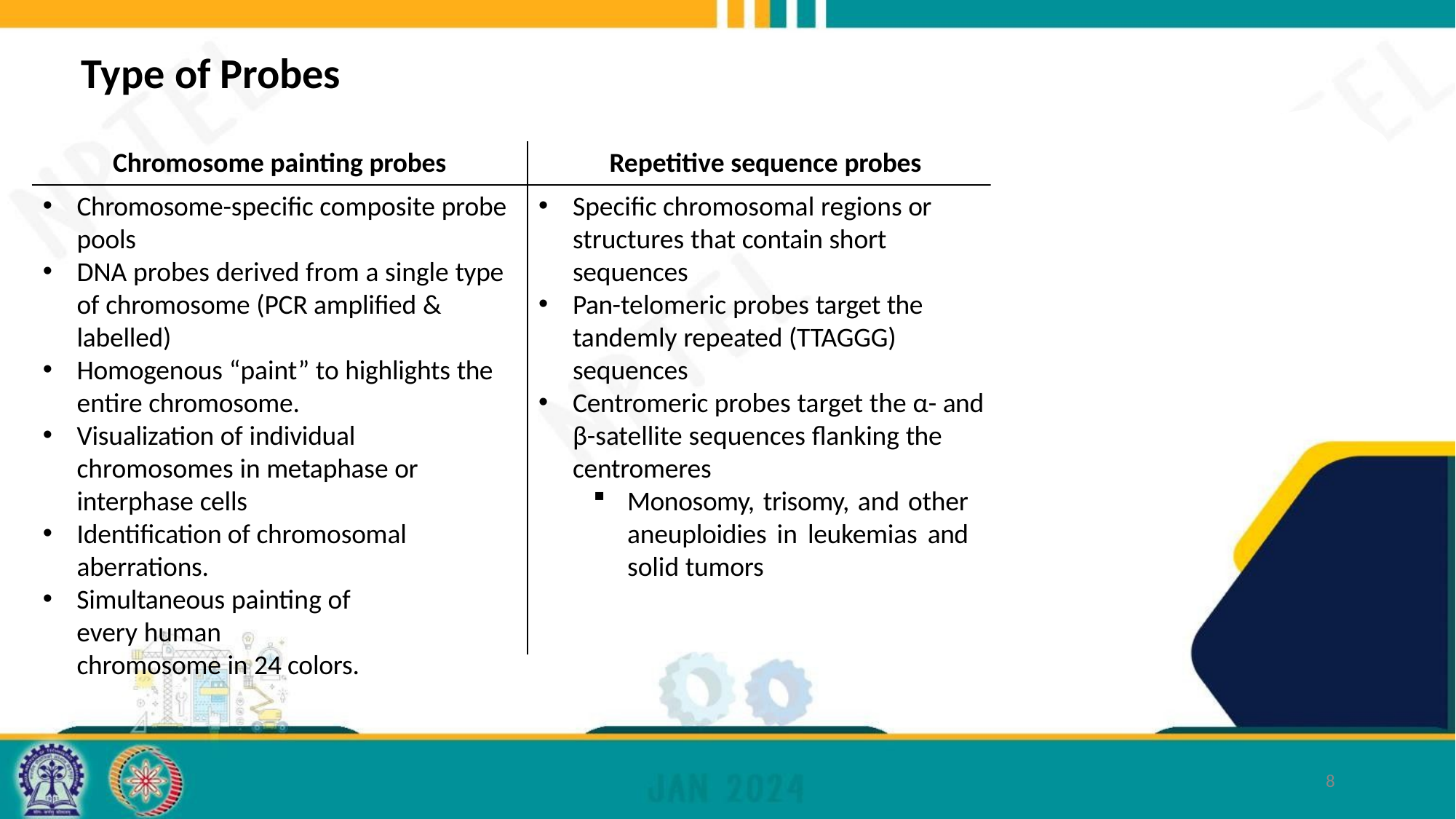

# Type of Probes

Chromosome painting probes
Repetitive sequence probes
Locus-specific probes
Chromosome-specific composite probe pools
DNA probes derived from a single type of chromosome (PCR amplified & labelled)
Homogenous “paint” to highlights the entire chromosome.
Visualization of individual chromosomes in metaphase or interphase cells
Identification of chromosomal aberrations.
Simultaneous painting of every human
chromosome in 24 colors.
Specific chromosomal regions or structures that contain short sequences
Pan-telomeric probes target the tandemly repeated (TTAGGG) sequences
Centromeric probes target the α- and β-satellite sequences flanking the centromeres
Monosomy, trisomy, and other aneuploidies in leukemias and solid tumors
Genomic cloned probes to particular region of chromosome
Detection of translocations, inversions, and deletions in both metaphase and interphase.
8